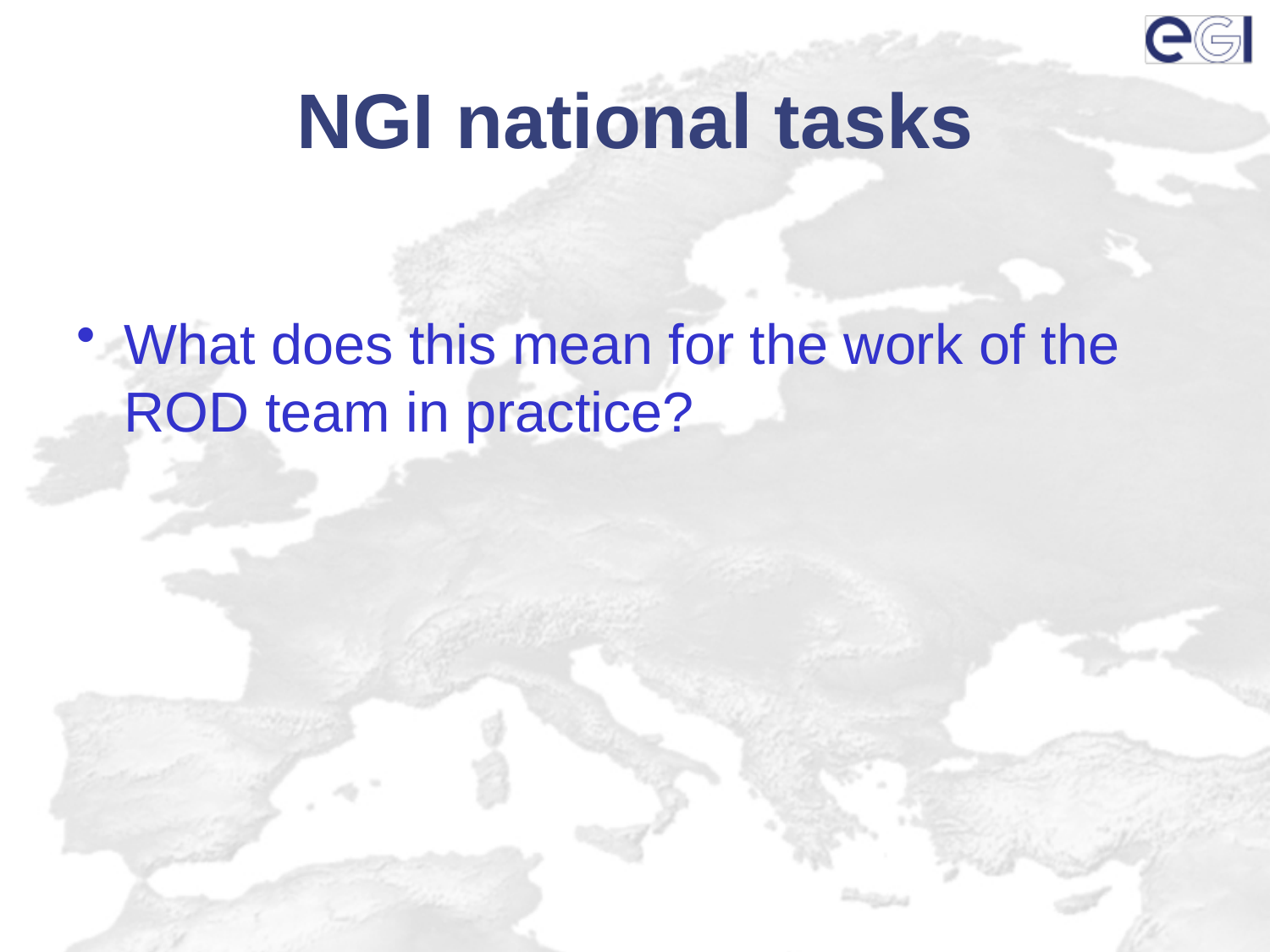

# NGI national tasks

What does this mean for the work of the ROD team in practice?